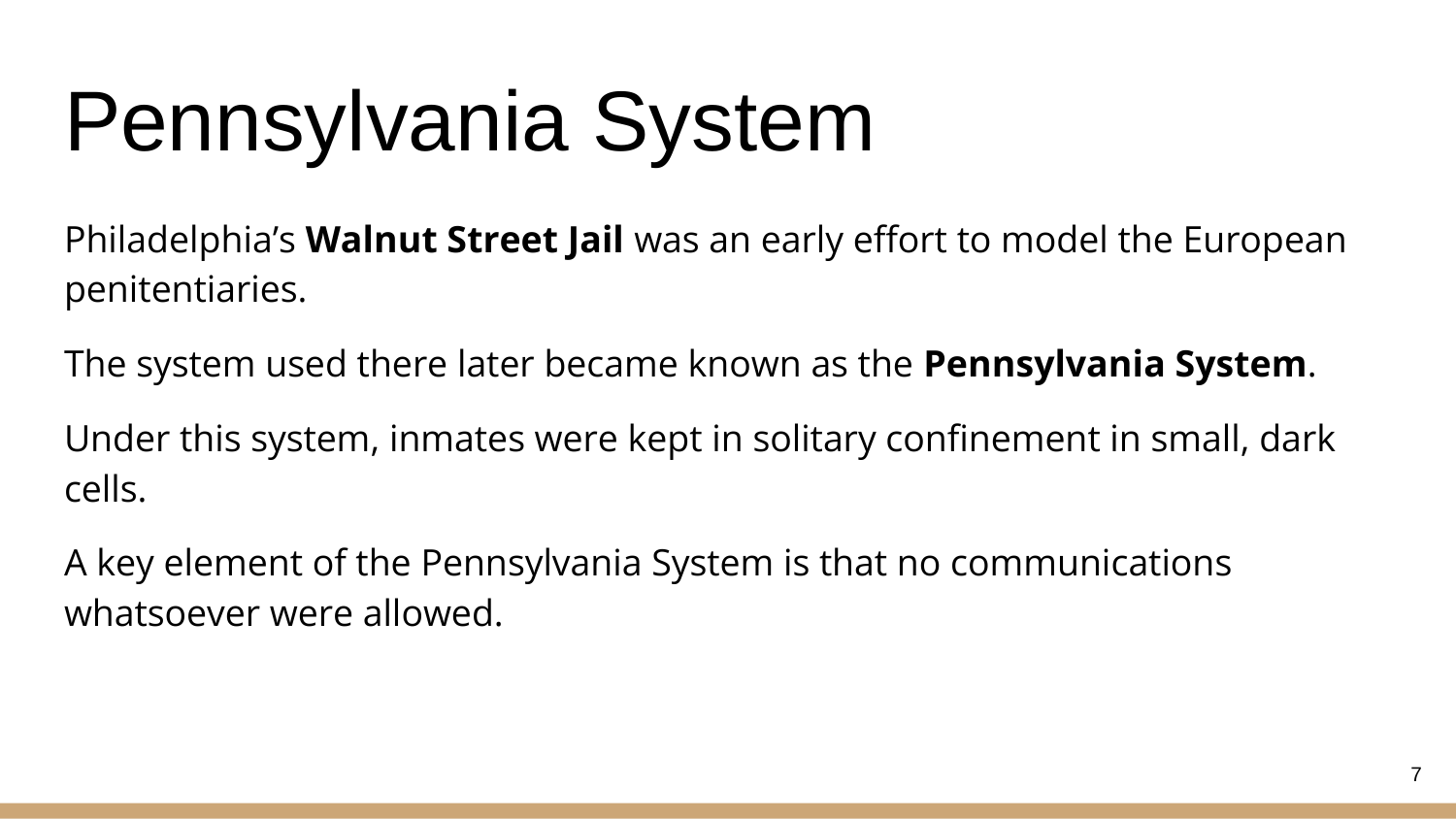

# Pennsylvania System
Philadelphia’s Walnut Street Jail was an early effort to model the European penitentiaries.
The system used there later became known as the Pennsylvania System.
Under this system, inmates were kept in solitary confinement in small, dark cells.
A key element of the Pennsylvania System is that no communications whatsoever were allowed.
7